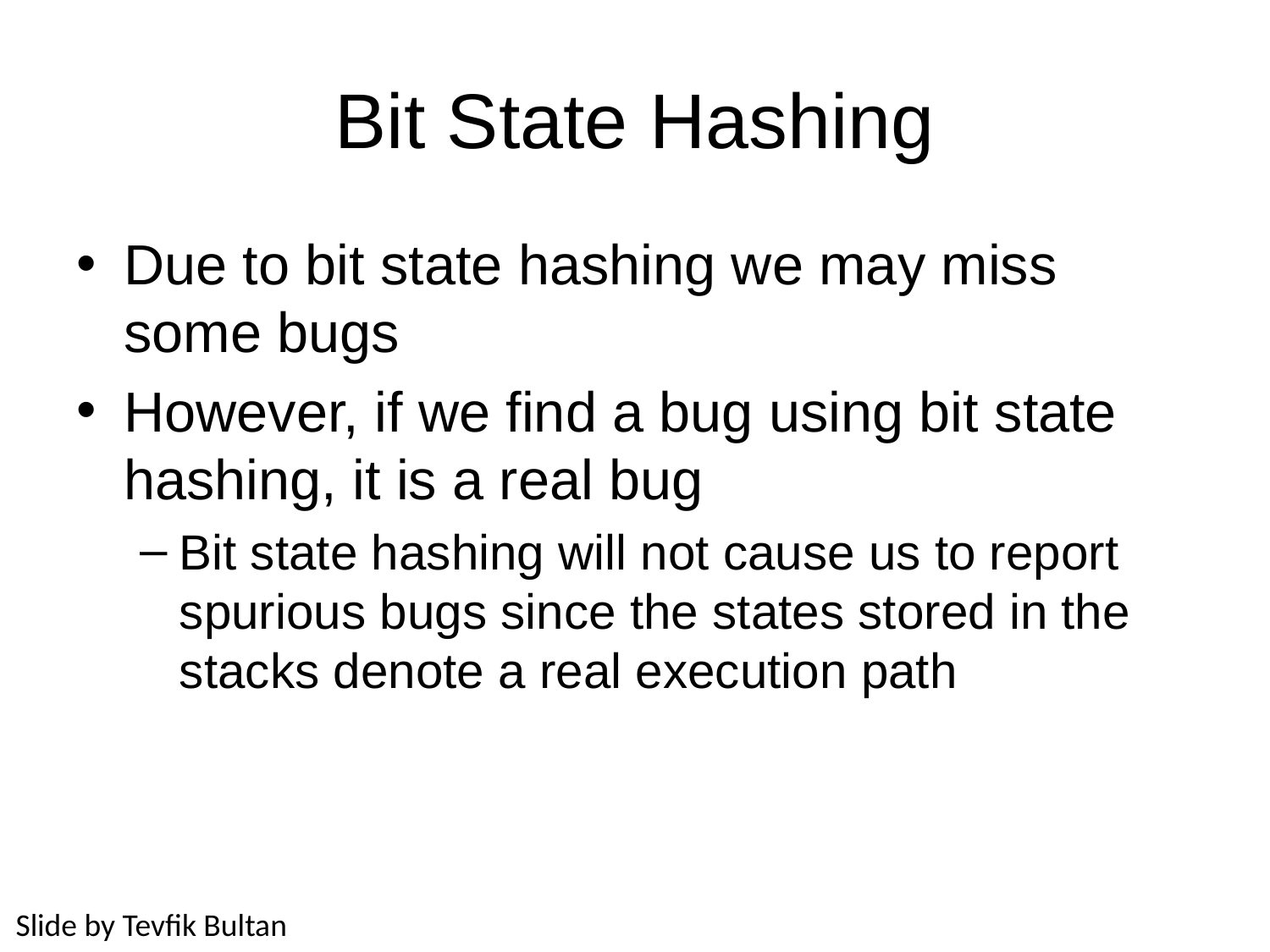

# Bit State Hashing
Due to bit state hashing we may miss some bugs
However, if we find a bug using bit state hashing, it is a real bug
Bit state hashing will not cause us to report spurious bugs since the states stored in the stacks denote a real execution path

Slide by Tevfik Bultan